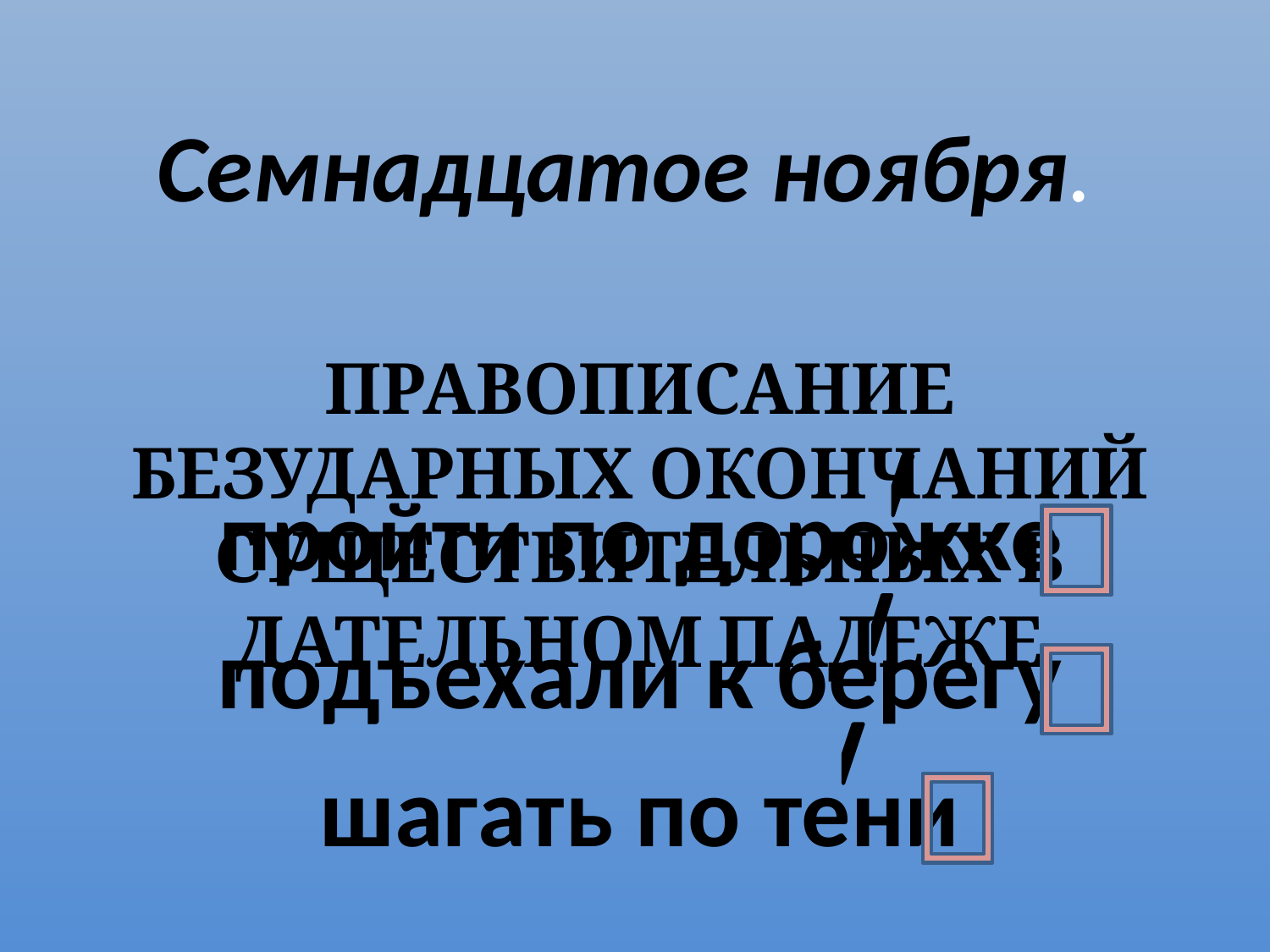

Семнадцатое ноября.

пройти по дорожке
подъехали к берегу
шагать по тени
# Правописание безударных окончаний существительных в дательном падеже